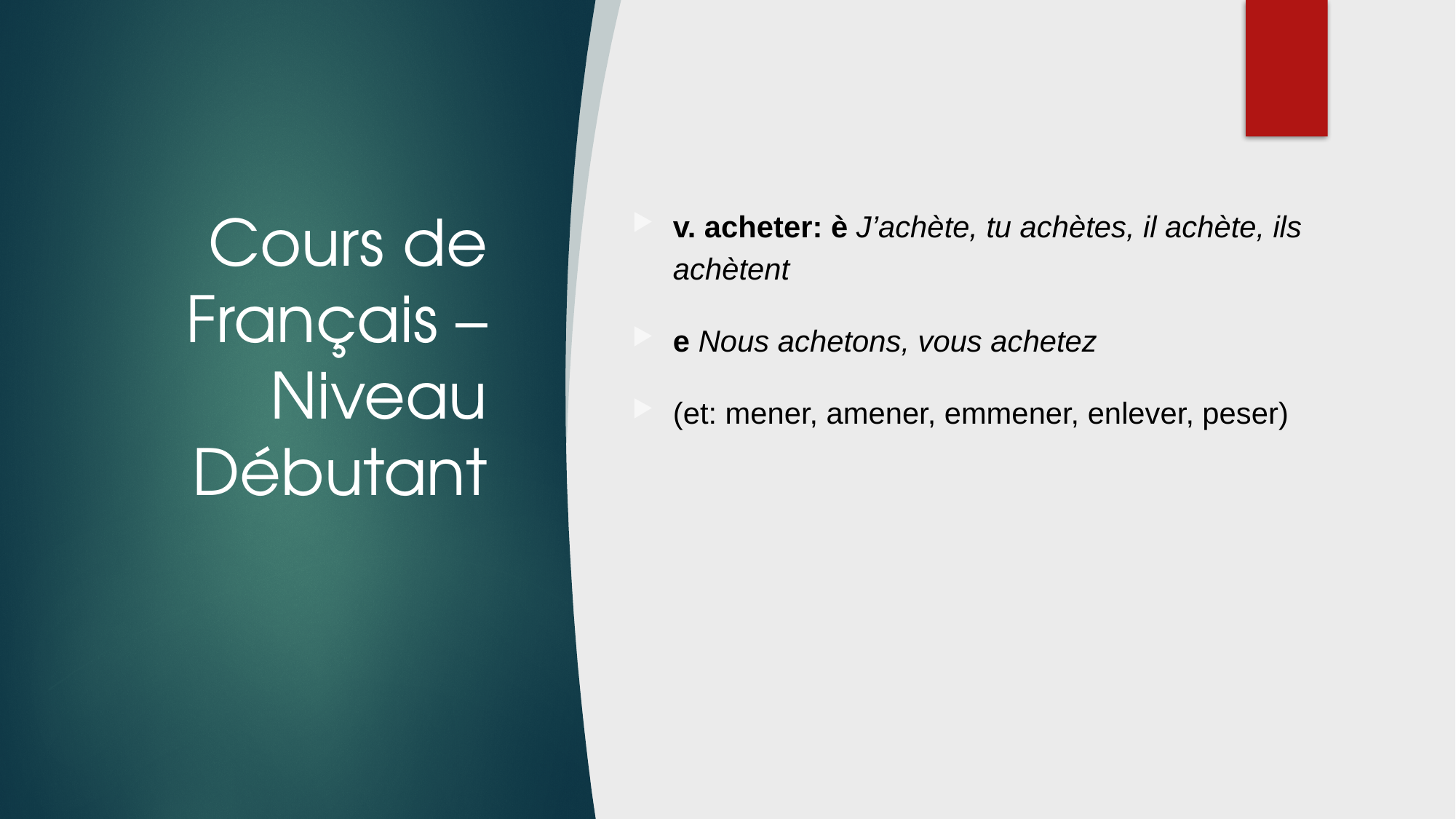

# Cours de Français – Niveau Débutant
v. acheter: è J’achète, tu achètes, il achète, ils achètent
e Nous achetons, vous achetez
(et: mener, amener, emmener, enlever, peser)

Aula 18